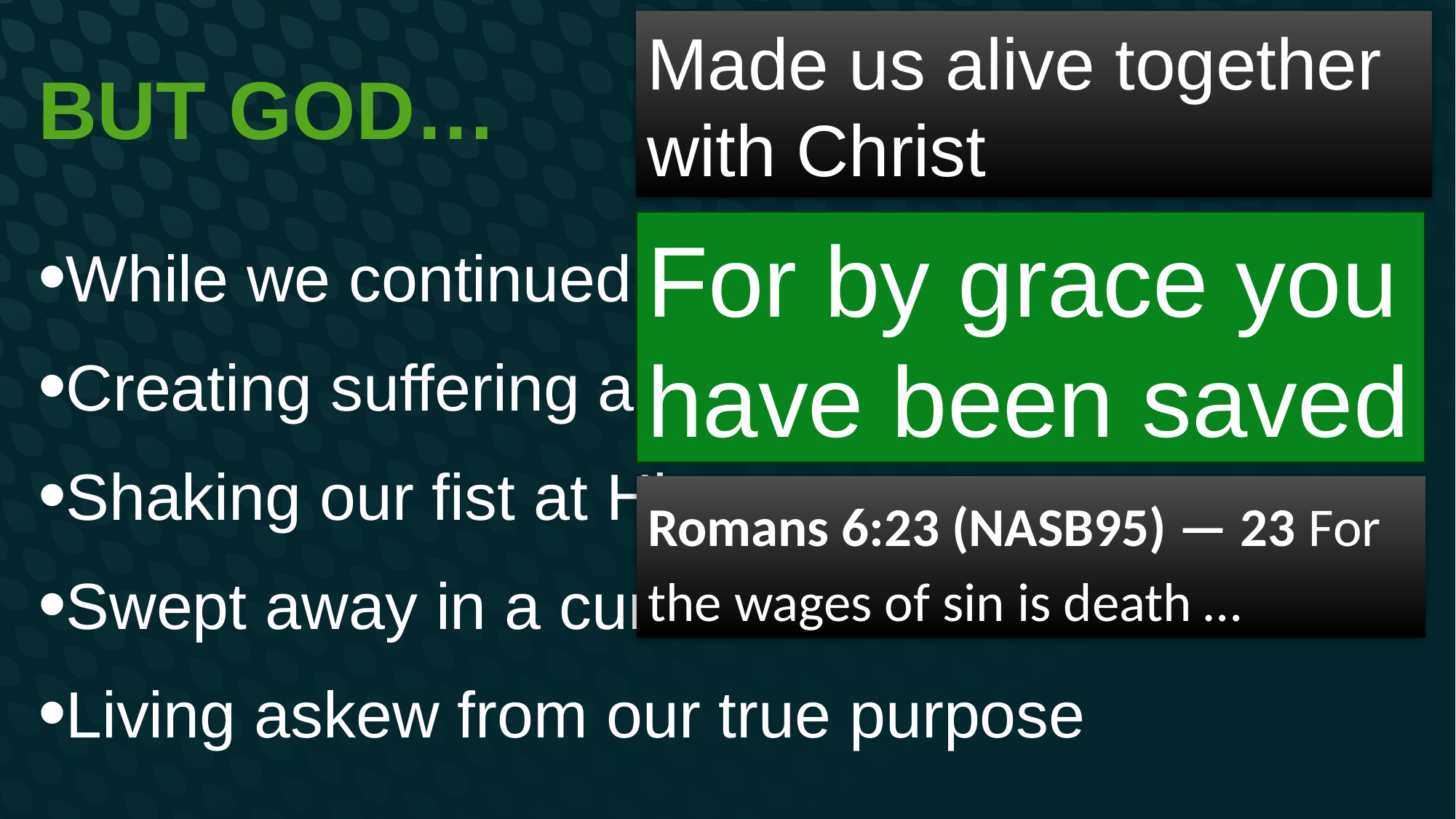

Made us alive together with Christ
# But god…
For by grace you have been saved
While we continued off course
Creating suffering and pain
Shaking our fist at Him
Swept away in a current of selfishness
Living askew from our true purpose

Romans 6:23 (NASB95) — 23 For the wages of sin is death …